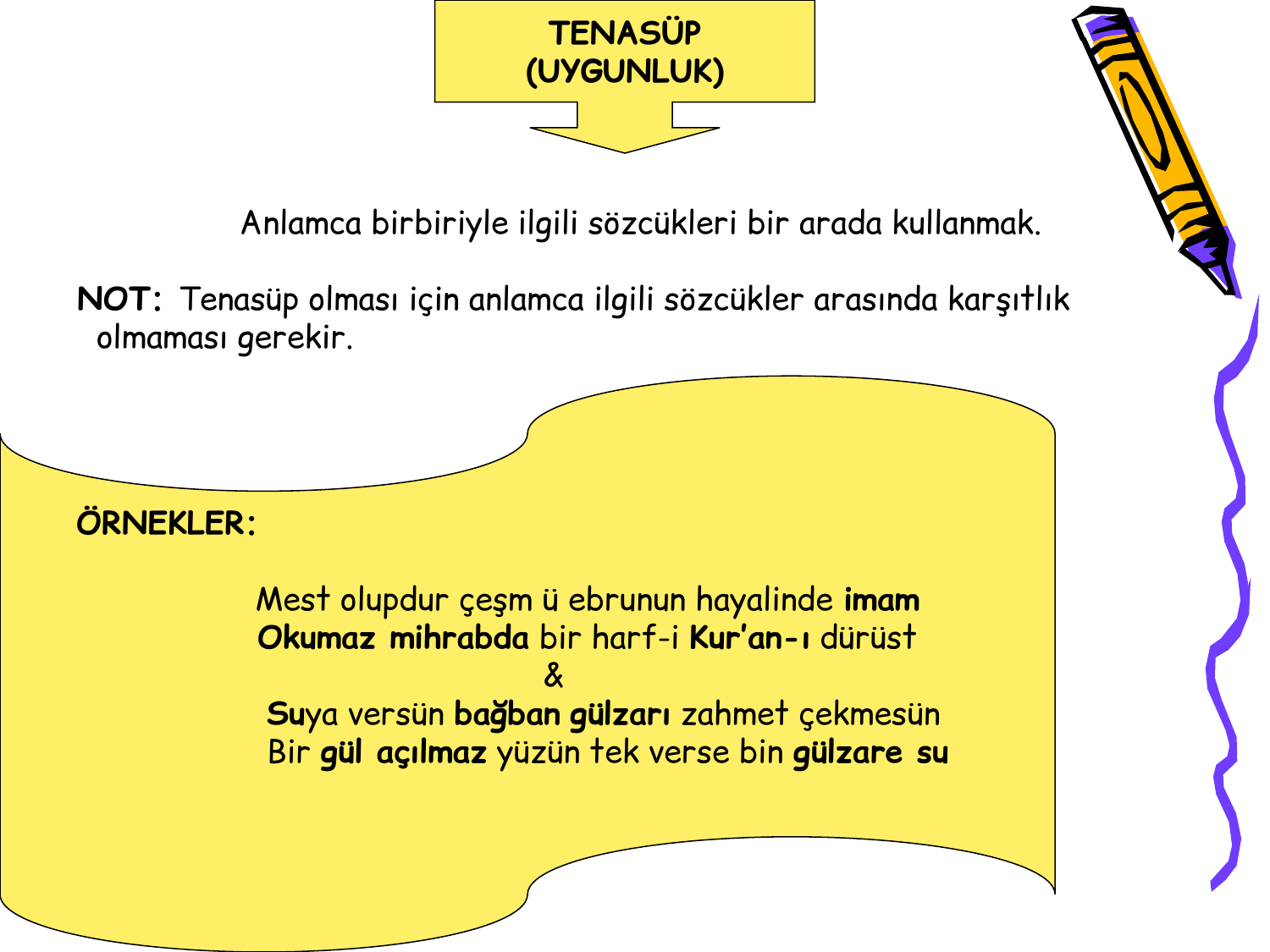

TENASÜP
(UYGUNLUK)
                 Anlamca birbiriyle ilgili sözcükleri bir arada kullanmak.

NOT: Tenasüp olması için anlamca ilgili sözcükler arasında karşıtlık          olmaması gerekir.

ÖRNEKLER:

             Mest olupdur çeşm ü ebrunun hayalinde imam
                   Okumaz mihrabda bir harf-i Kur’an-ı dürüst
                                                 &
                    Suya versün bağban gülzarı zahmet çekmesün
                    Bir gül açılmaz yüzün tek verse bin gülzare su